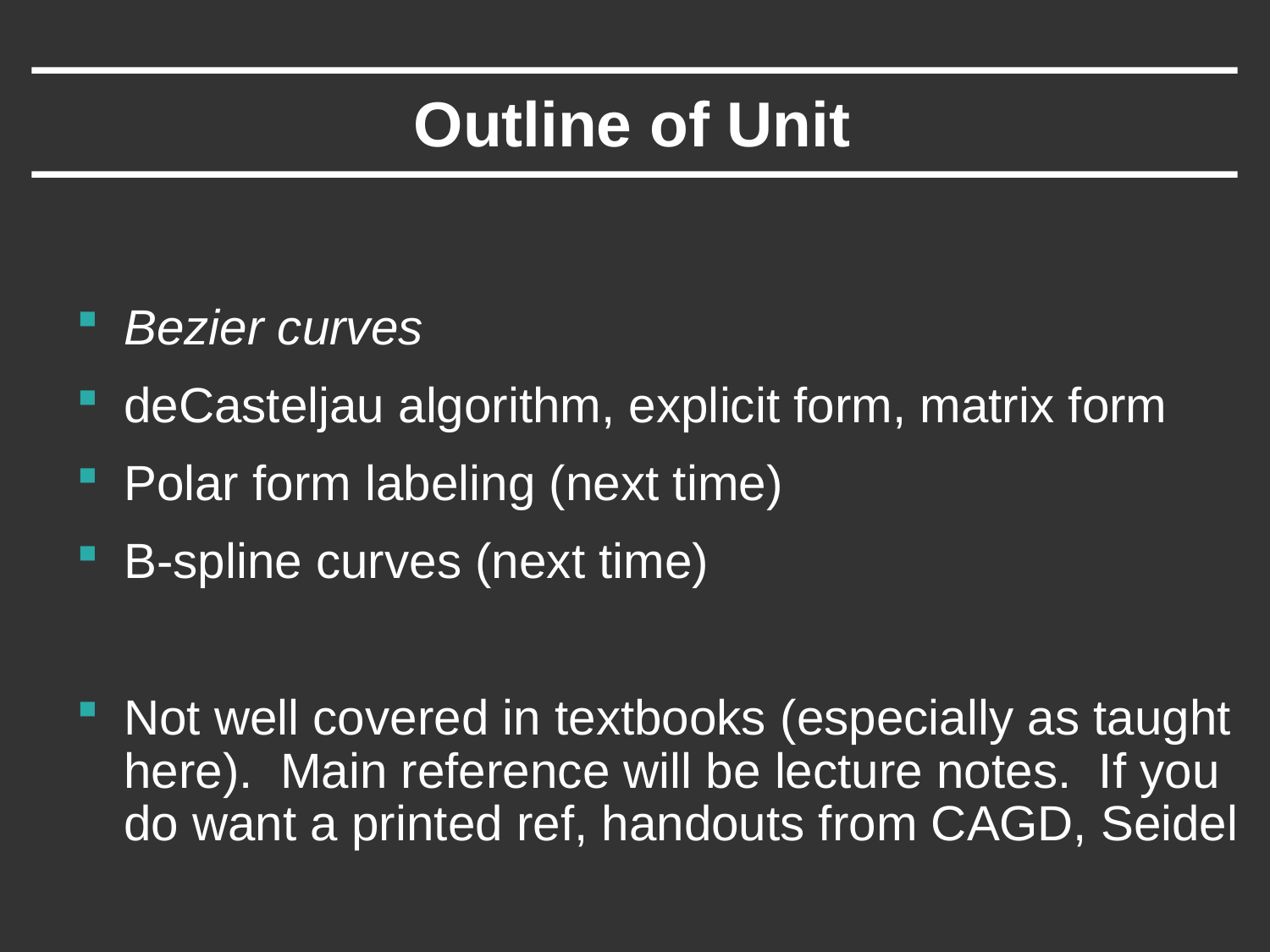

# Outline of Unit

Bezier curves
deCasteljau algorithm, explicit form, matrix form
Polar form labeling (next time)
B-spline curves (next time)

Not well covered in textbooks (especially as taught here).  Main reference will be lecture notes.  If you do want a printed ref, handouts from CAGD, Seidel